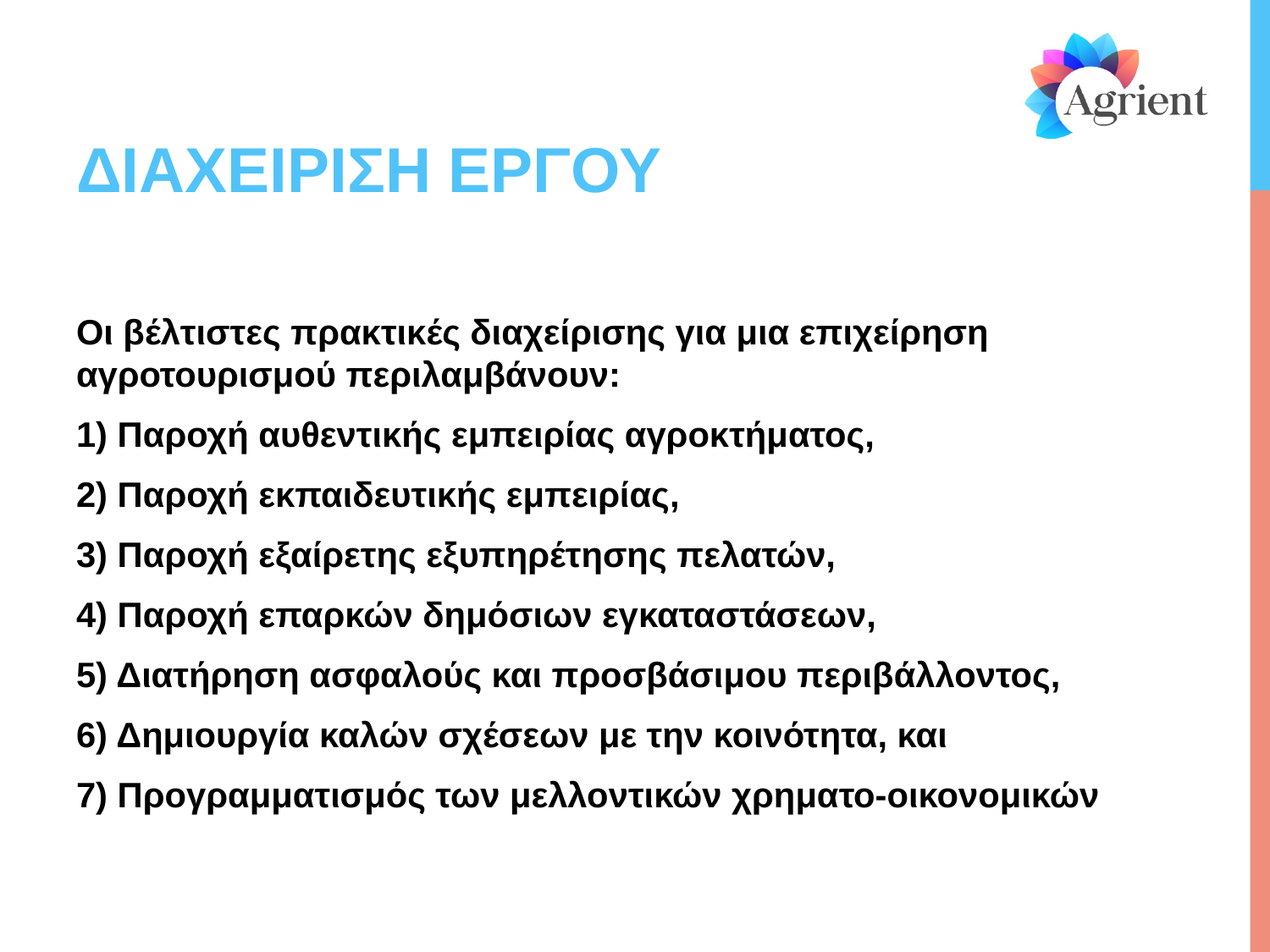

# ΔΙΑΧΕΙΡΙΣΗ ΕΡΓΟΥ

Οι βέλτιστες πρακτικές διαχείρισης για μια επιχείρηση αγροτουρισμού περιλαμβάνουν:
1) Παροχή αυθεντικής εμπειρίας αγροκτήματος,
2) Παροχή εκπαιδευτικής εμπειρίας,
3) Παροχή εξαίρετης εξυπηρέτησης πελατών,
4) Παροχή επαρκών δημόσιων εγκαταστάσεων,
5) Διατήρηση ασφαλούς και προσβάσιμου περιβάλλοντος,
6) Δημιουργία καλών σχέσεων με την κοινότητα, και
7) Προγραμματισμός των μελλοντικών χρηματο-οικονομικών